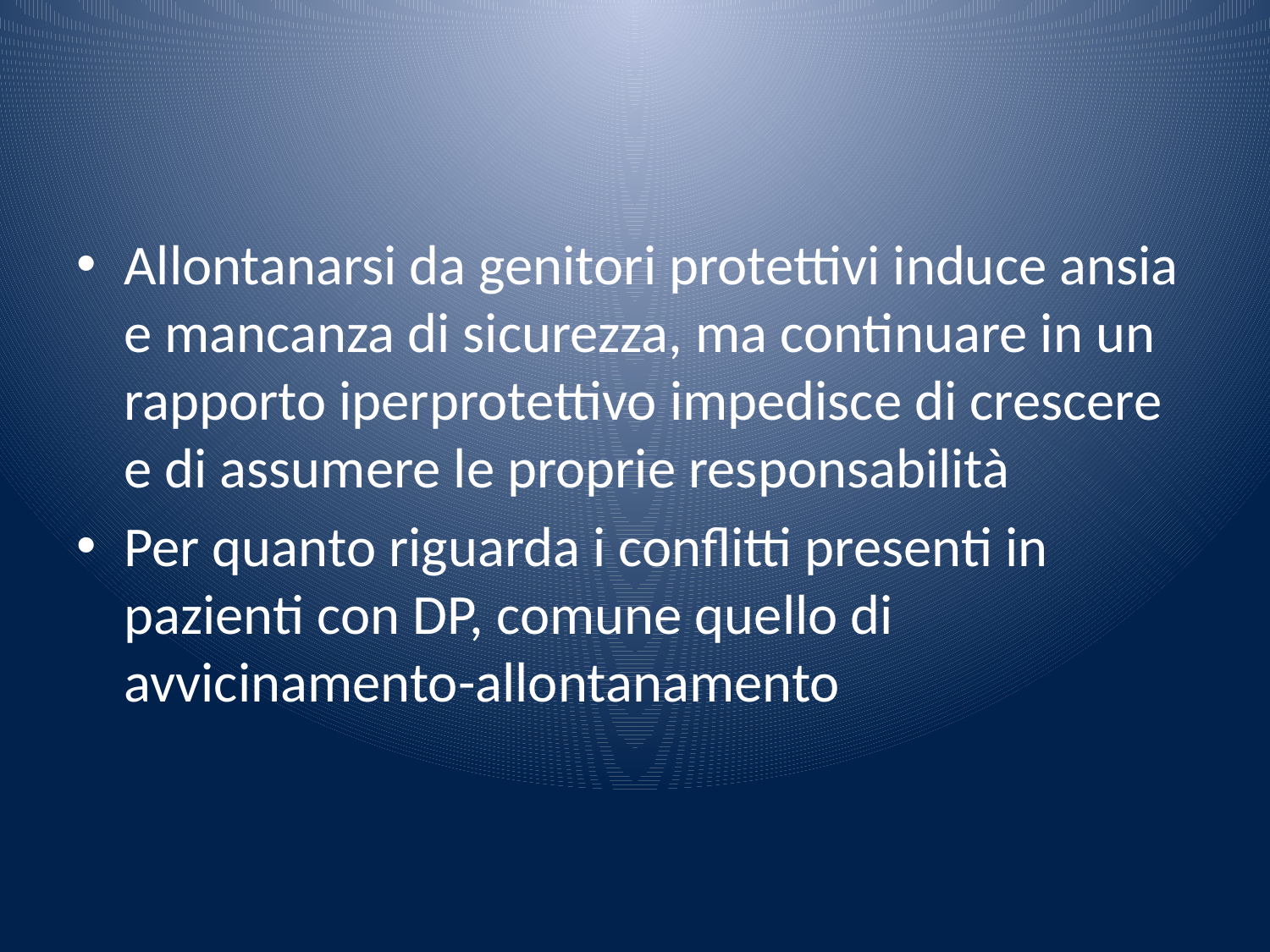

#
Allontanarsi da genitori protettivi induce ansia e mancanza di sicurezza, ma continuare in un rapporto iperprotettivo impedisce di crescere e di assumere le proprie responsabilità
Per quanto riguarda i conflitti presenti in pazienti con DP, comune quello di avvicinamento-allontanamento